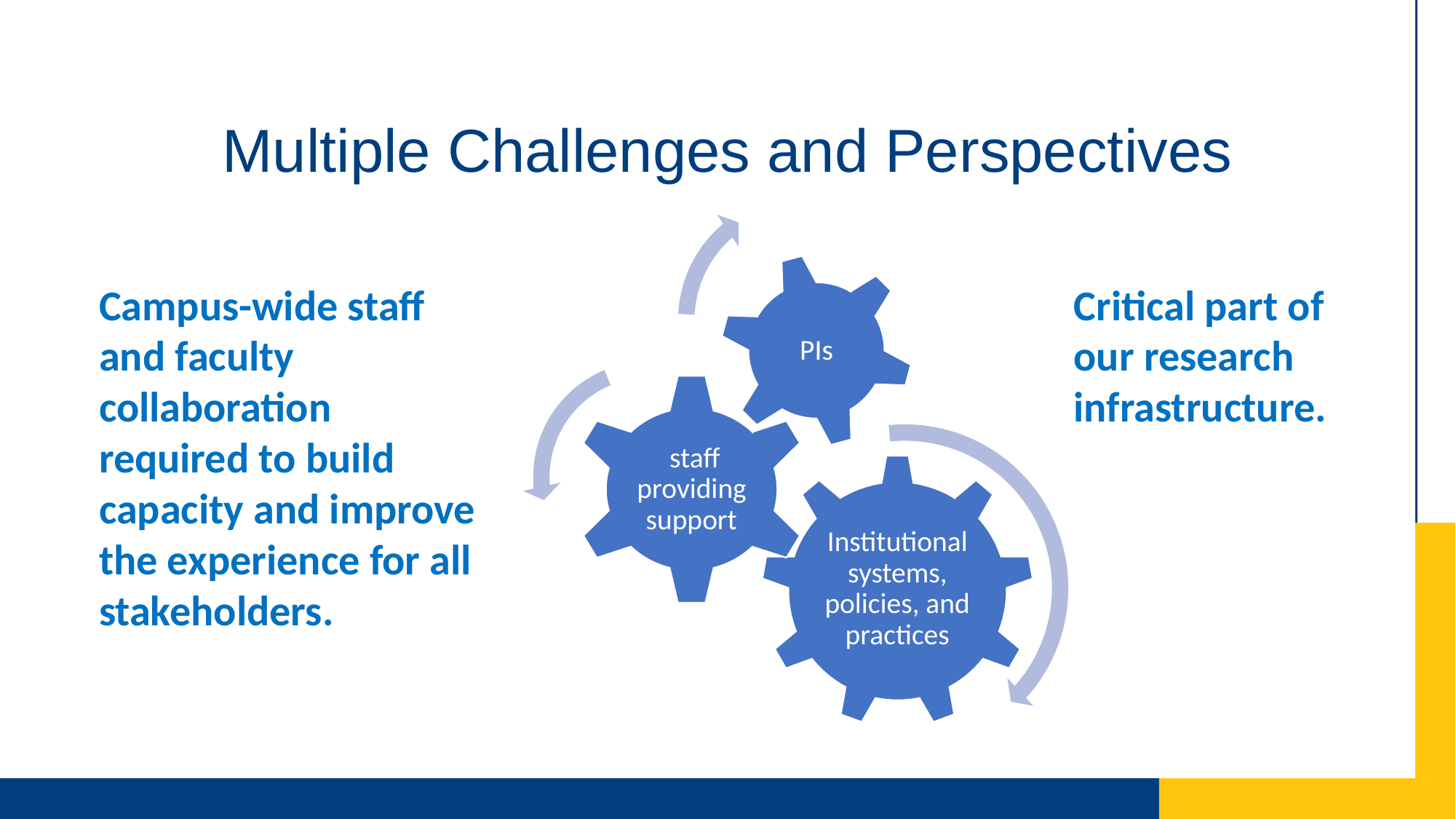

# Multiple Challenges and Perspectives
Institutional systems, policies, and practices
 staff providing support
PIs
Campus-wide staff and faculty collaboration required to build capacity and improve the experience for all stakeholders.
Critical part of our research infrastructure.